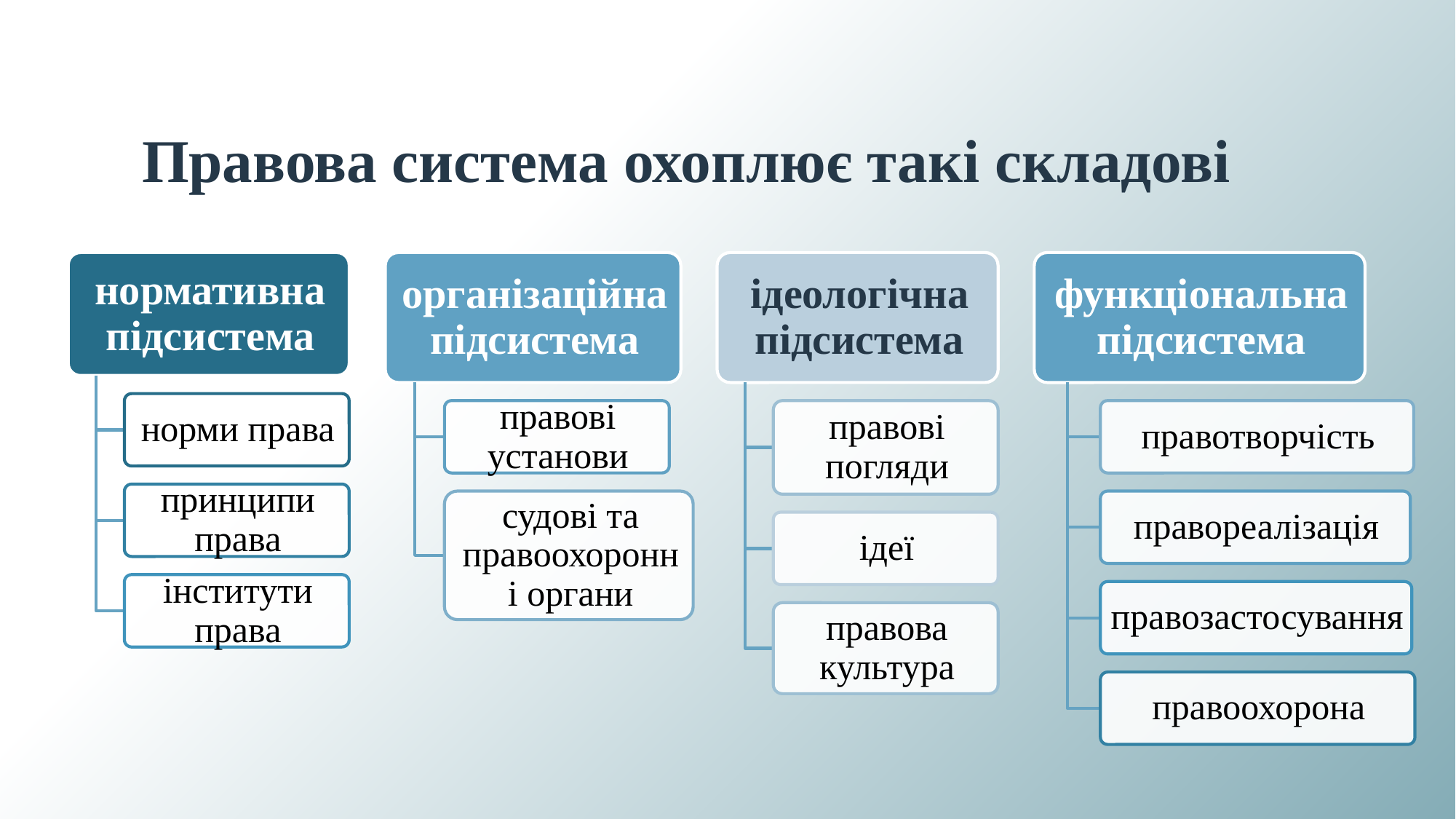

# Правова система охоплює такі складові
нормативна підсистема
норми права
принципи права
інститути права
організаційна підсистема
правові установи
судові та правоохоронні органи
ідеологічна підсистема
правові погляди
ідеї
правова культура
функціональна підсистема
правотворчість
правореалізація
правозастосування
правоохорона